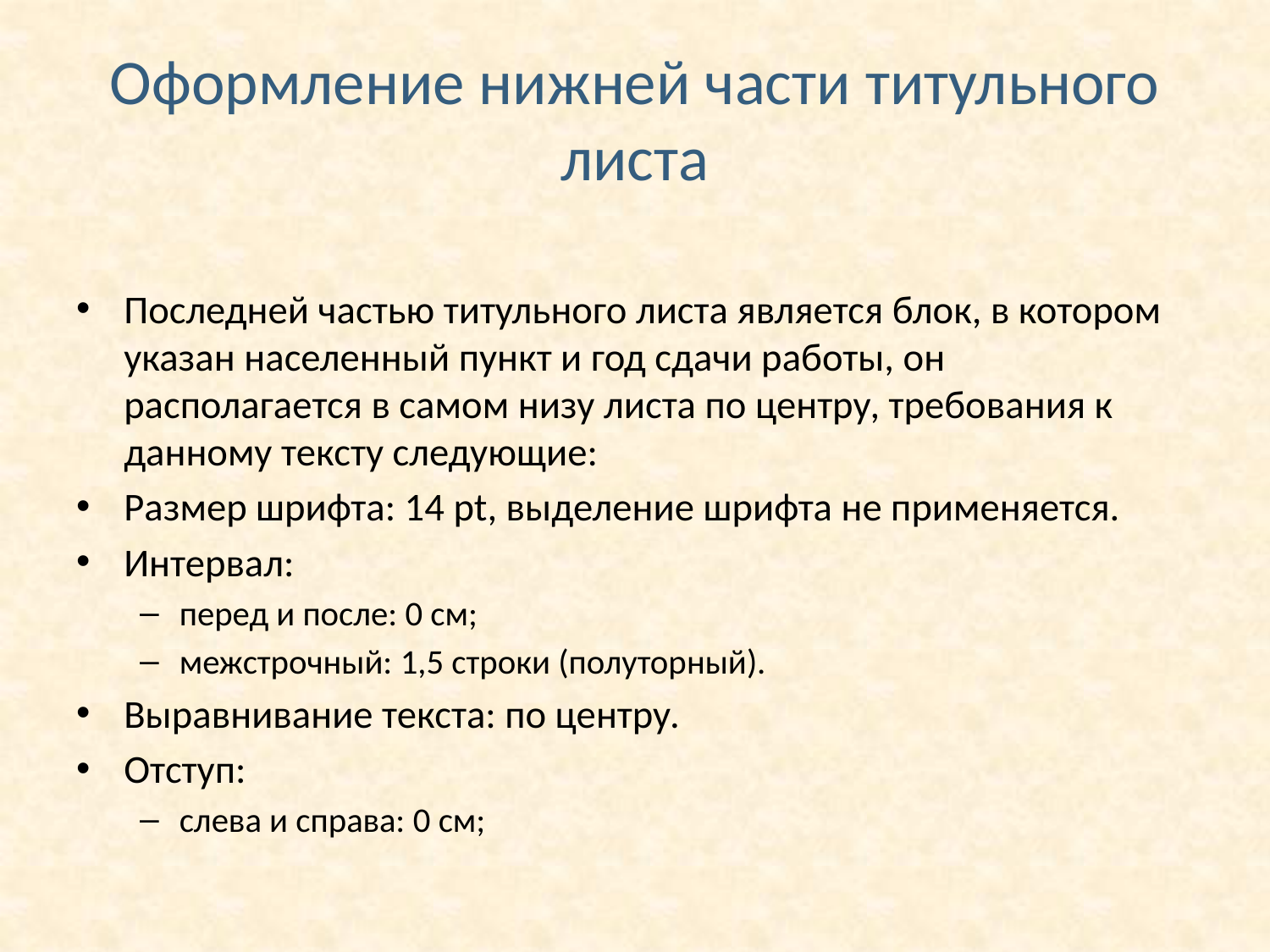

# Оформление нижней части титульного листа

Последней частью титульного листа является блок, в котором указан населенный пункт и год сдачи работы, он располагается в самом низу листа по центру, требования к данному тексту следующие:
Размер шрифта: 14 pt, выделение шрифта не применяется.
Интервал:
перед и после: 0 см;
межстрочный: 1,5 строки (полуторный).
Выравнивание текста: по центру.
Отступ:
слева и справа: 0 см;